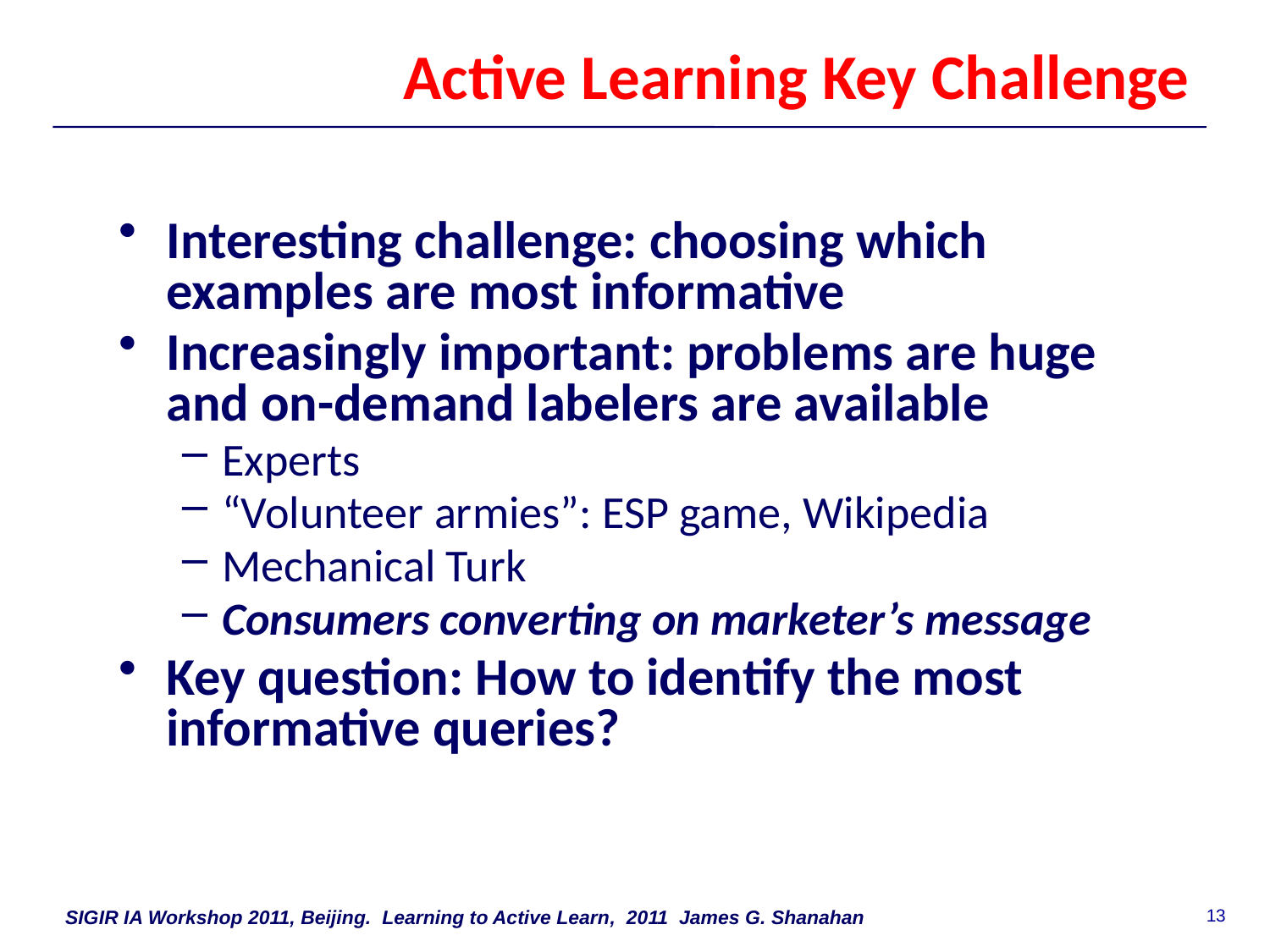

# Active Learning Key Challenge
Interesting challenge: choosing which examples are most informative
Increasingly important: problems are huge and on-demand labelers are available
Experts
“Volunteer armies”: ESP game, Wikipedia
Mechanical Turk
Consumers converting on marketer’s message
Key question: How to identify the most informative queries?